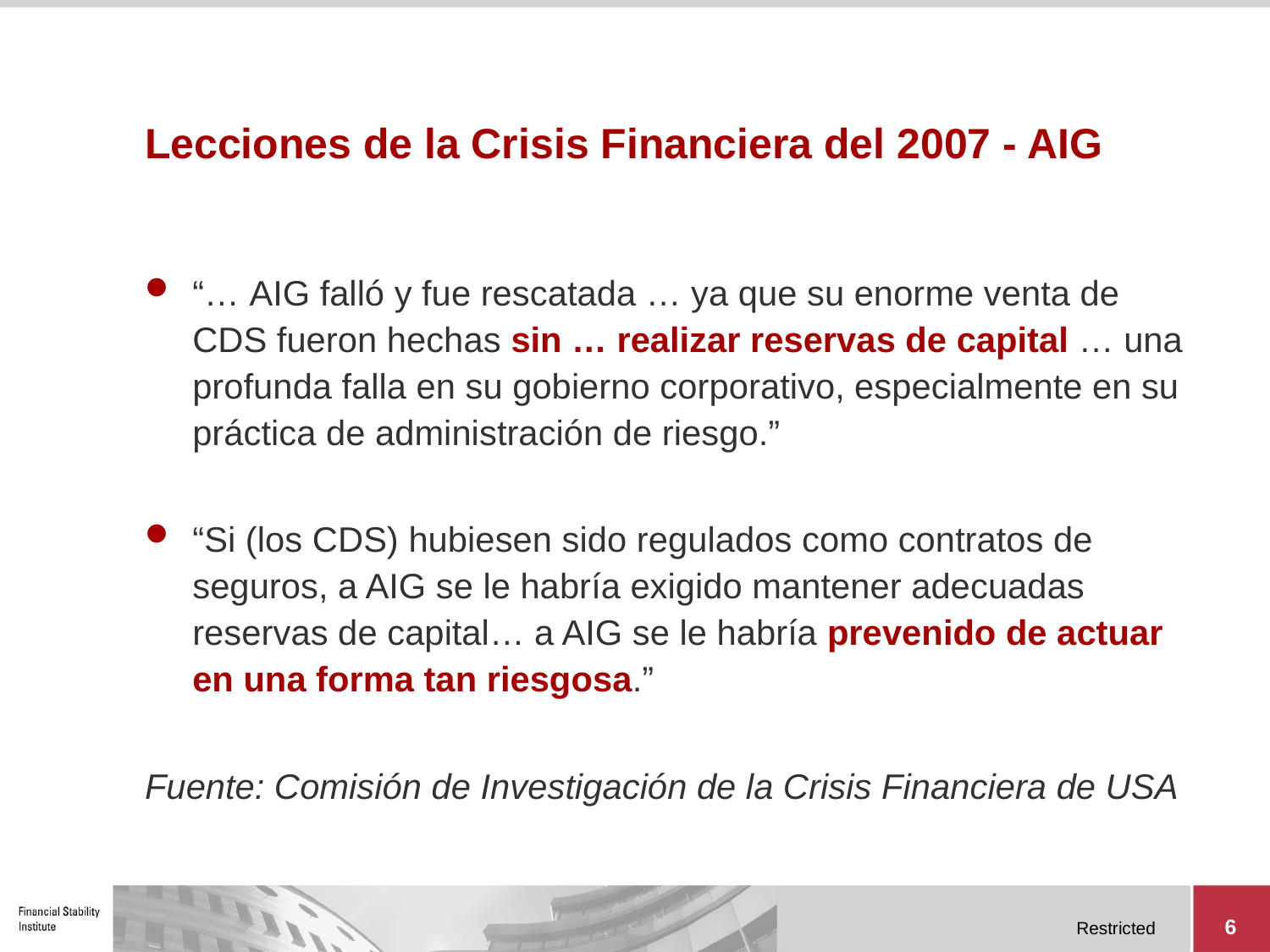

# Lecciones de la Crisis Financiera del 2007 - AIG
“… AIG falló y fue rescatada … ya que su enorme venta de CDS fueron hechas sin … realizar reservas de capital … una profunda falla en su gobierno corporativo, especialmente en su práctica de administración de riesgo.”

“Si (los CDS) hubiesen sido regulados como contratos de seguros, a AIG se le habría exigido mantener adecuadas reservas de capital… a AIG se le habría prevenido de actuar en una forma tan riesgosa.”

Fuente: Comisión de Investigación de la Crisis Financiera de USA

6